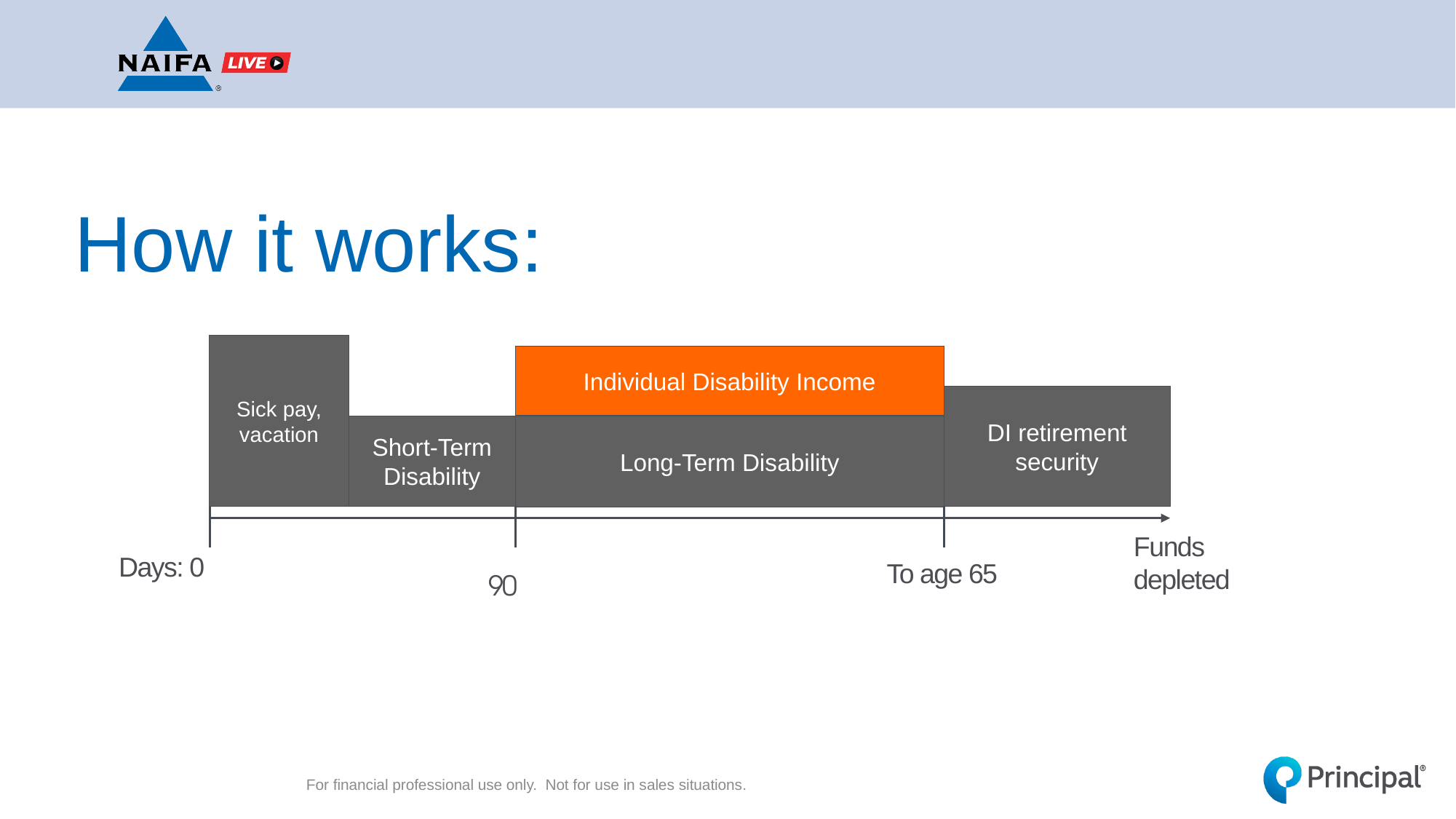

# How it works:
Sick pay,
vacation
Individual Disability Income
DI retirement security
Long-Term Disability
Short-Term Disability
Funds
depleted
Days: 0
To age 65
90
For financial professional use only.  Not for use in sales situations.